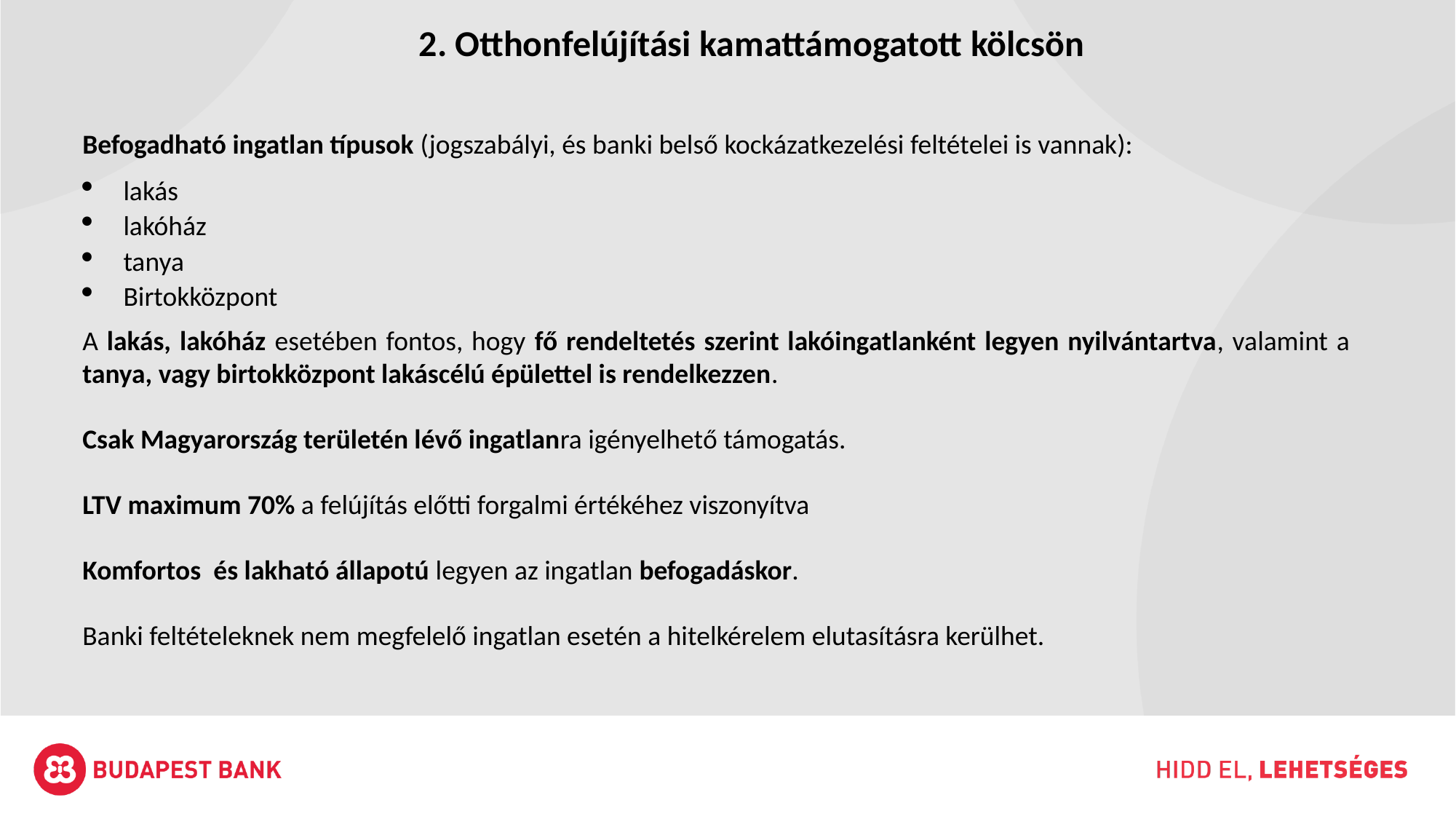

2. Otthonfelújítási kamattámogatott kölcsön

Befogadható ingatlan típusok (jogszabályi, és banki belső kockázatkezelési feltételei is vannak):
lakás
lakóház
tanya
Birtokközpont
A lakás, lakóház esetében fontos, hogy fő rendeltetés szerint lakóingatlanként legyen nyilvántartva, valamint a tanya, vagy birtokközpont lakáscélú épülettel is rendelkezzen.

Csak Magyarország területén lévő ingatlanra igényelhető támogatás.

LTV maximum 70% a felújítás előtti forgalmi értékéhez viszonyítva

Komfortos  és lakható állapotú legyen az ingatlan befogadáskor.

Banki feltételeknek nem megfelelő ingatlan esetén a hitelkérelem elutasításra kerülhet.